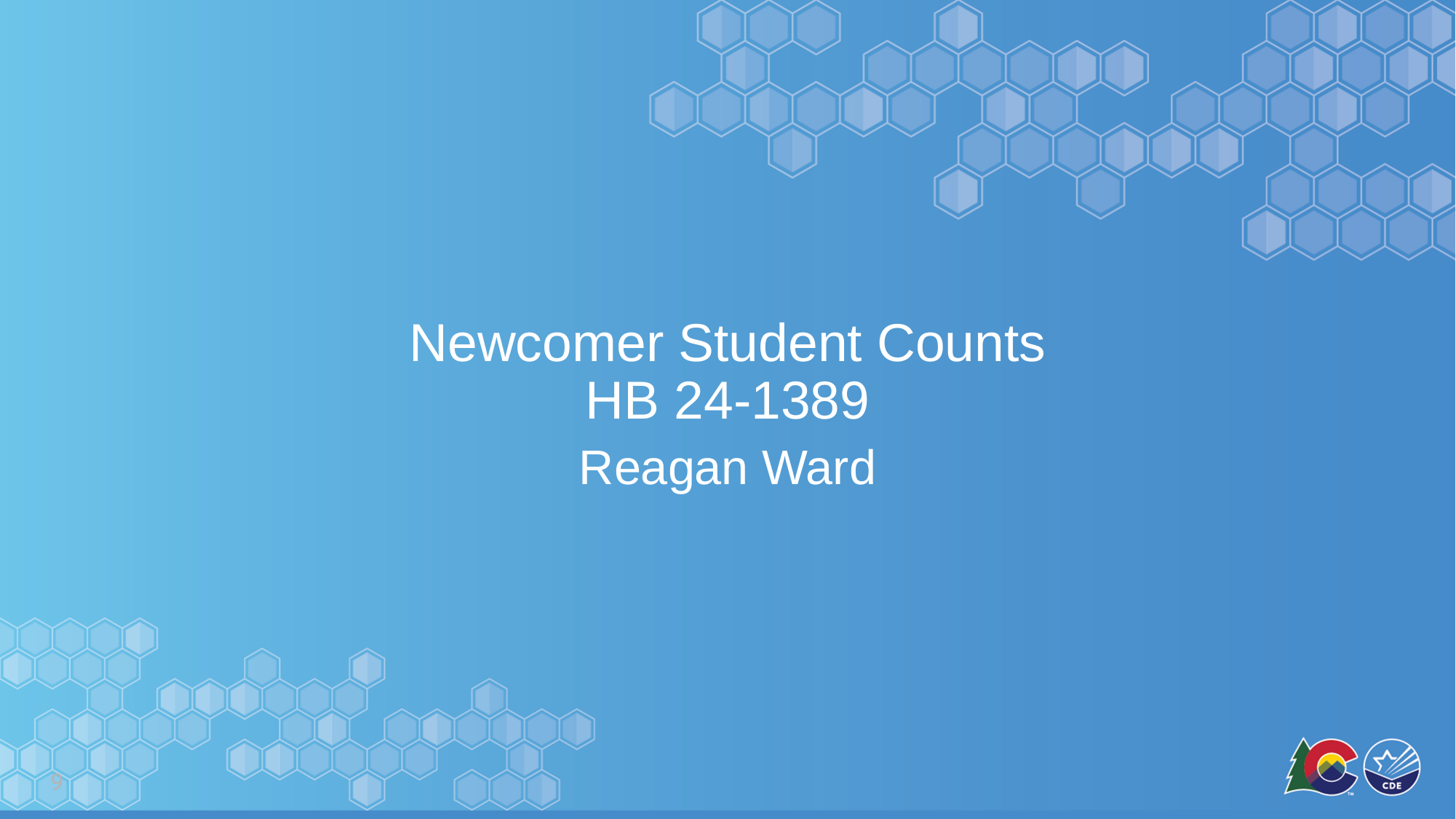

# Newcomer Student Counts HB 24-1389
Reagan Ward
9